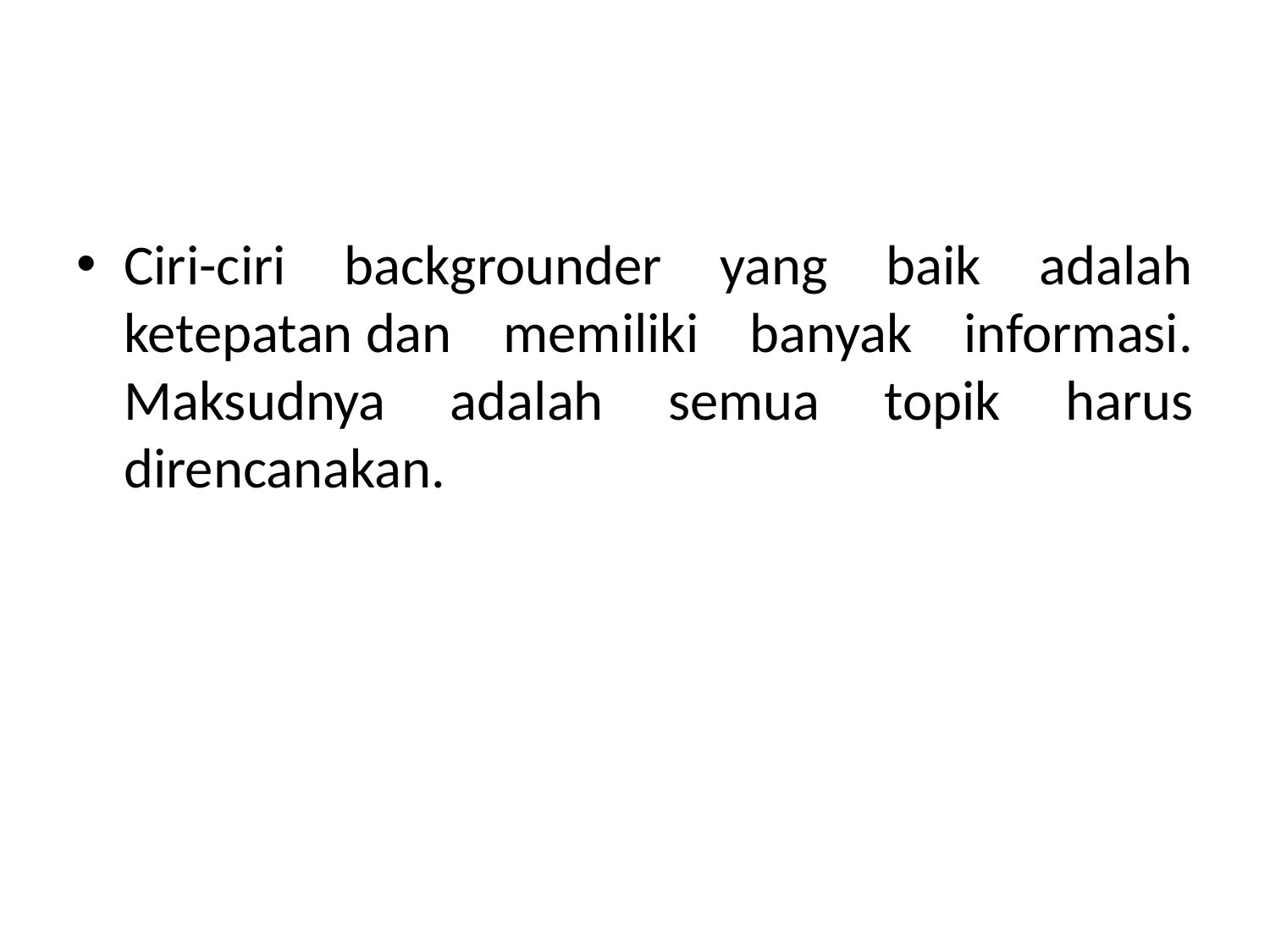

Ciri-ciri backgrounder yang baik adalah ketepatan dan memiliki banyak informasi. Maksudnya adalah semua topik harus direncanakan.